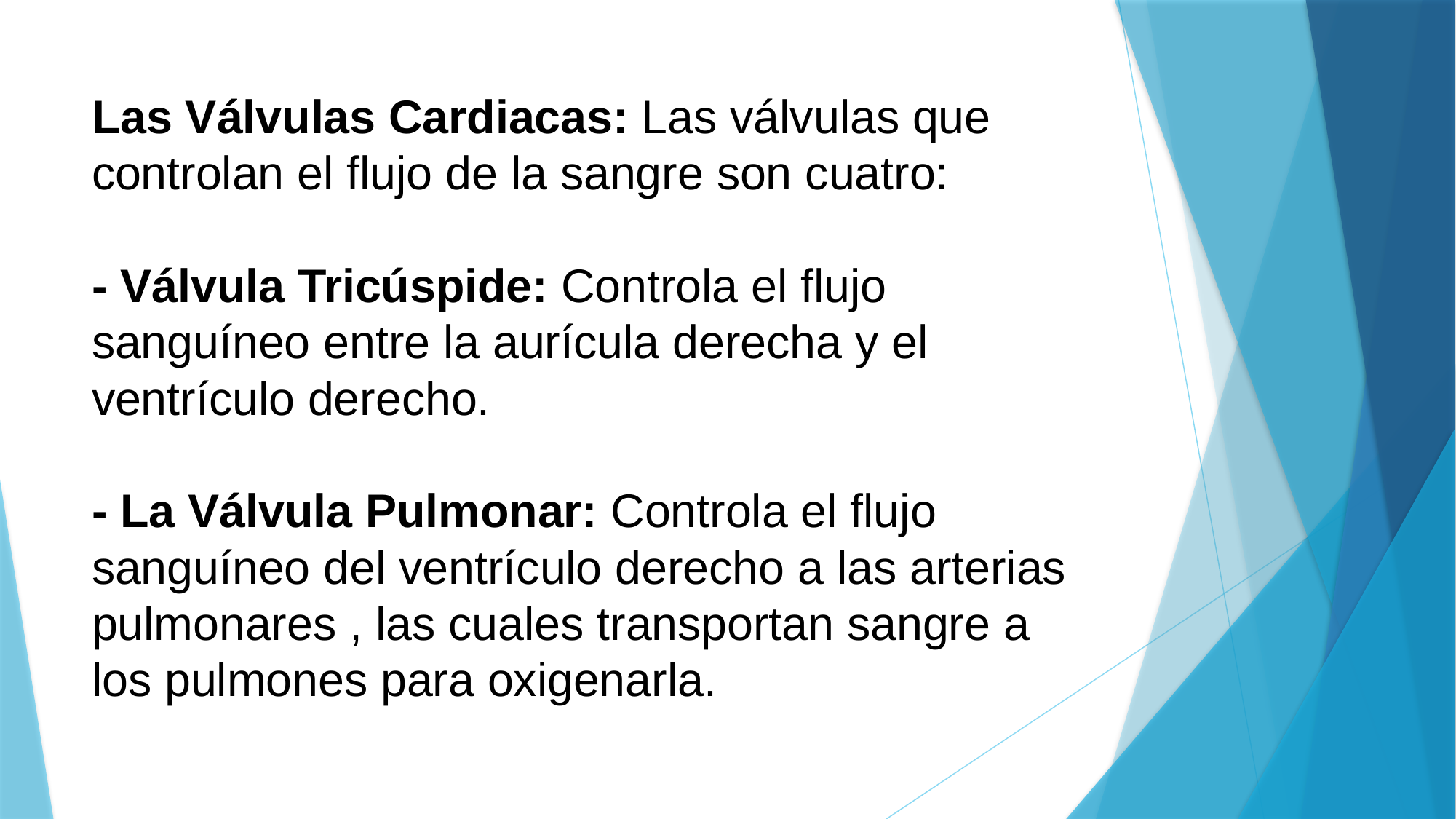

# Las Válvulas Cardiacas: Las válvulas que controlan el flujo de la sangre son cuatro: - Válvula Tricúspide: Controla el flujo sanguíneo entre la aurícula derecha y el ventrículo derecho. - La Válvula Pulmonar: Controla el flujo sanguíneo del ventrículo derecho a las arterias pulmonares , las cuales transportan sangre a los pulmones para oxigenarla.